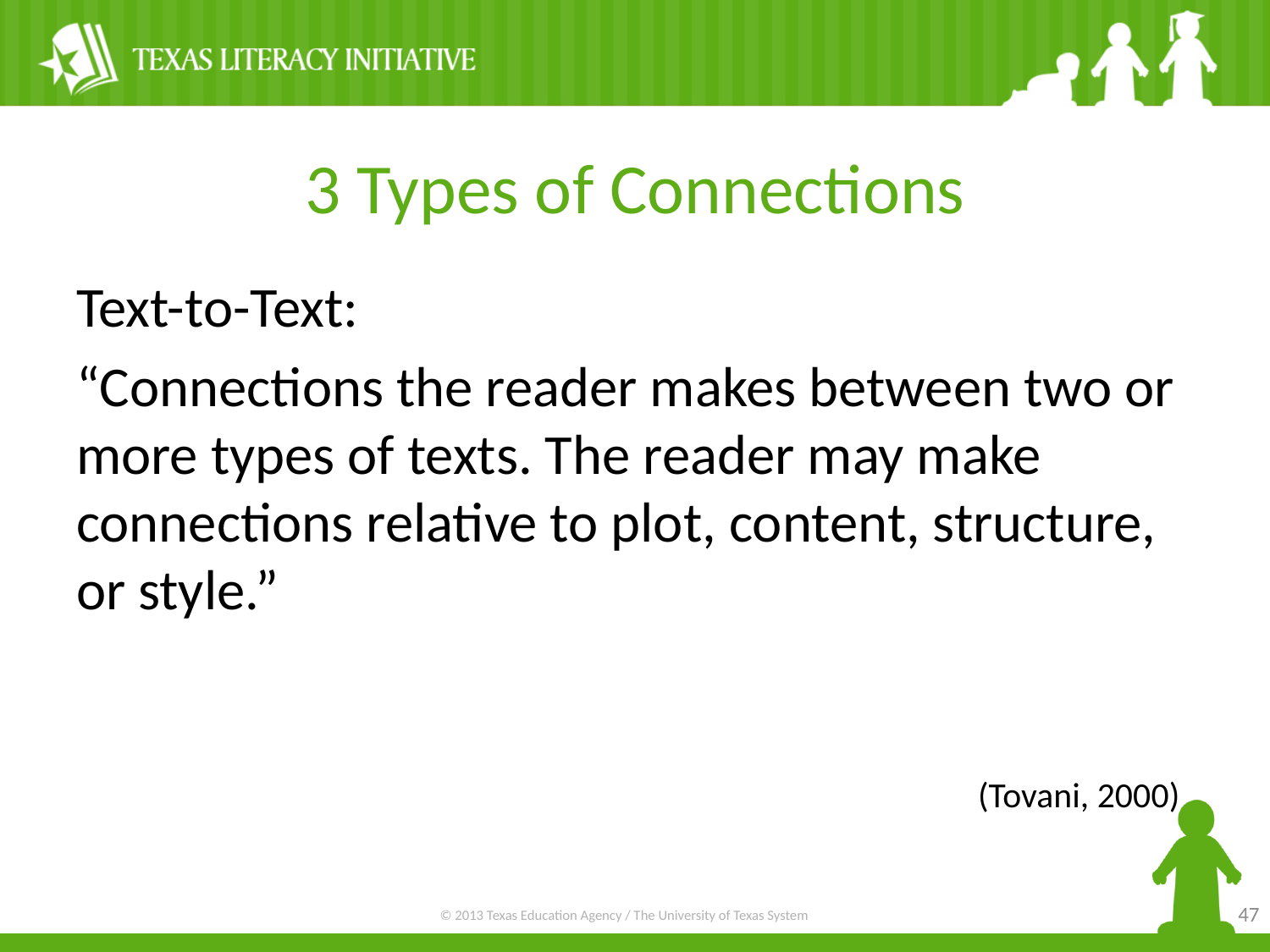

# 3 Types of Connections
Text-to-Text:
“Connections the reader makes between two or more types of texts. The reader may make connections relative to plot, content, structure, or style.”

					                     (Tovani, 2000)
47
© 2013 Texas Education Agency / The University of Texas System